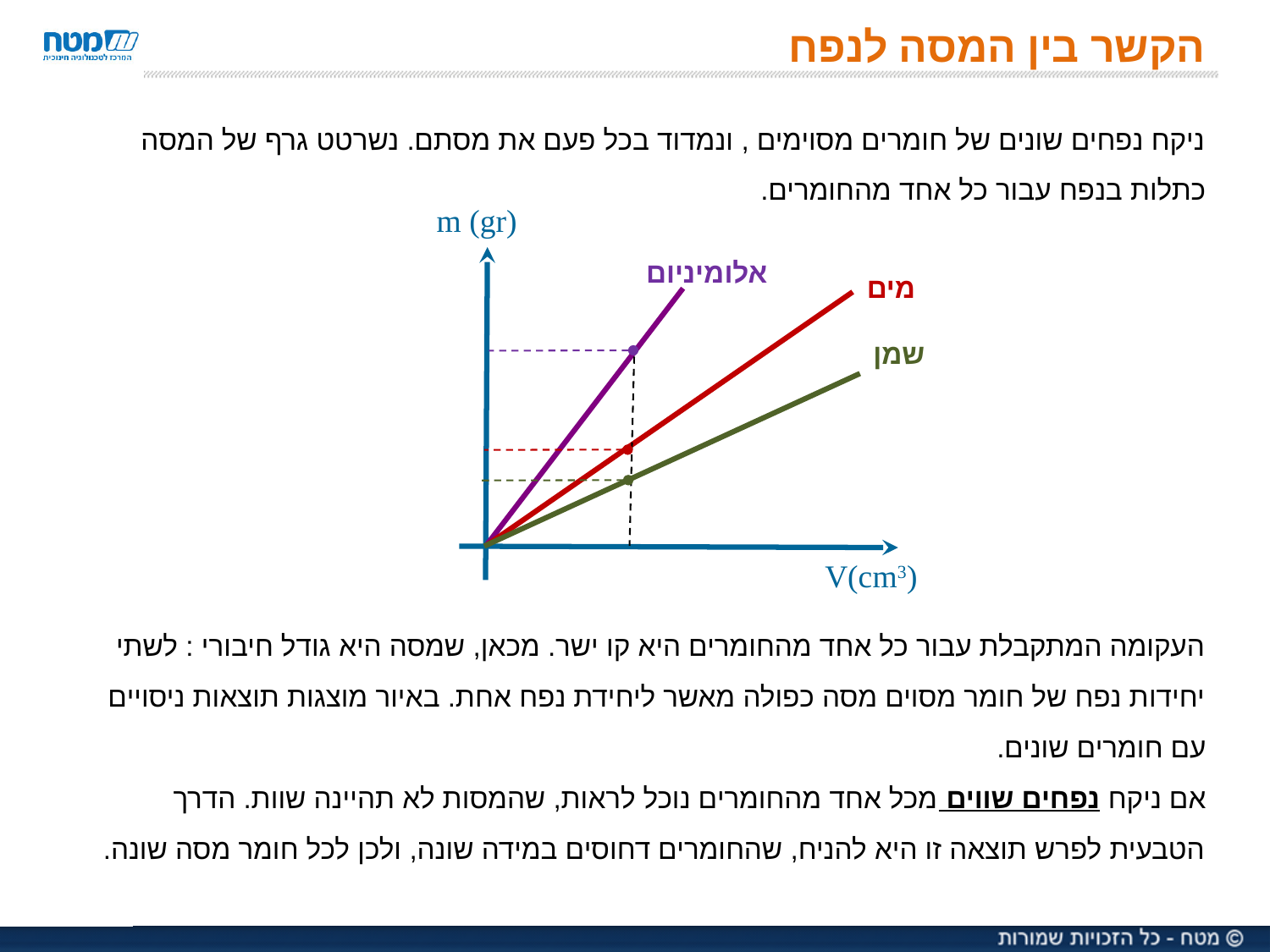

# הקשר בין המסה לנפח
ניקח נפחים שונים של חומרים מסוימים , ונמדוד בכל פעם את מסתם. נשרטט גרף של המסה כתלות בנפח עבור כל אחד מהחומרים.

העקומה המתקבלת עבור כל אחד מהחומרים היא קו ישר. מכאן, שמסה היא גודל חיבורי : לשתי יחידות נפח של חומר מסוים מסה כפולה מאשר ליחידת נפח אחת. באיור מוצגות תוצאות ניסויים עם חומרים שונים.
אם ניקח נפחים שווים מכל אחד מהחומרים נוכל לראות, שהמסות לא תהיינה שוות. הדרך הטבעית לפרש תוצאה זו היא להניח, שהחומרים דחוסים במידה שונה, ולכן לכל חומר מסה שונה.

m (gr)

V(cm3)
אלומיניום
מים

שמן